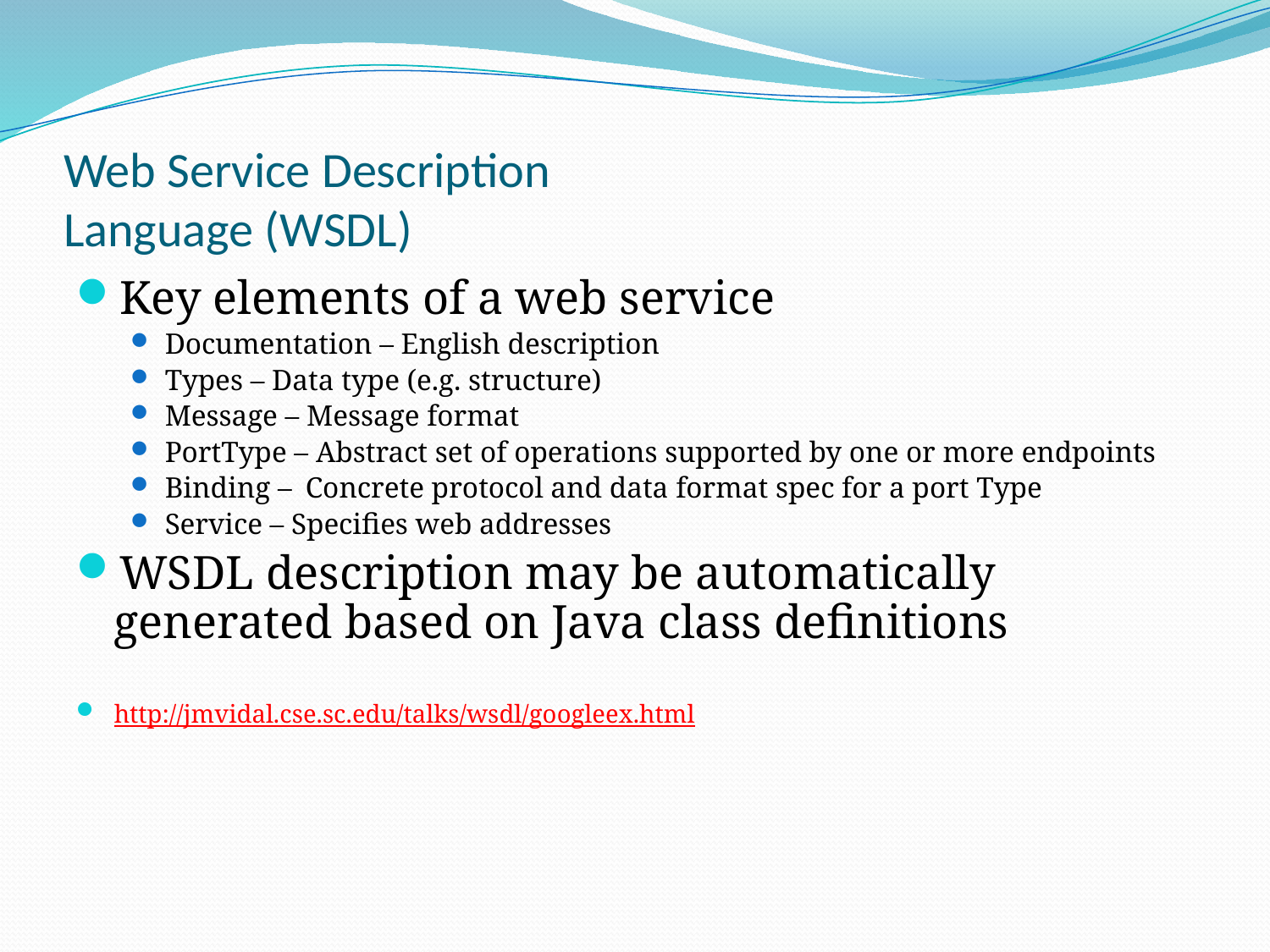

# Web Service Description Language (WSDL)
Key elements of a web service
Documentation – English description
Types – Data type (e.g. structure)
Message – Message format
PortType – Abstract set of operations supported by one or more endpoints
Binding –  Concrete protocol and data format spec for a port Type
Service – Specifies web addresses
WSDL description may be automatically generated based on Java class definitions

http://jmvidal.cse.sc.edu/talks/wsdl/googleex.html